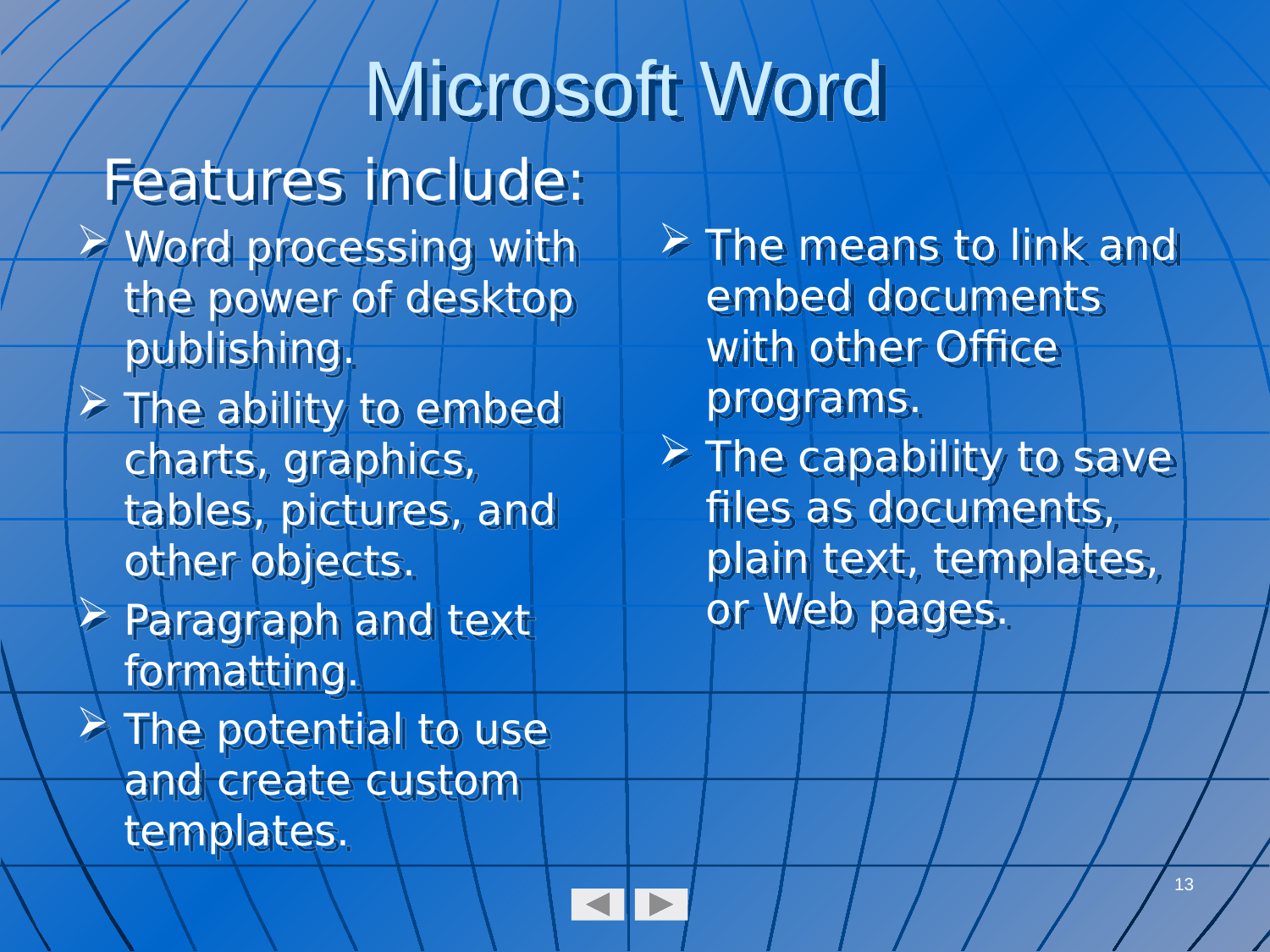

# Microsoft Word
Features include:
Word processing with the power of desktop publishing.
The ability to embed charts, graphics, tables, pictures, and other objects.
Paragraph and text formatting.
The potential to use and create custom templates.
The means to link and embed documents with other Office programs.
The capability to save files as documents, plain text, templates, or Web pages.
13